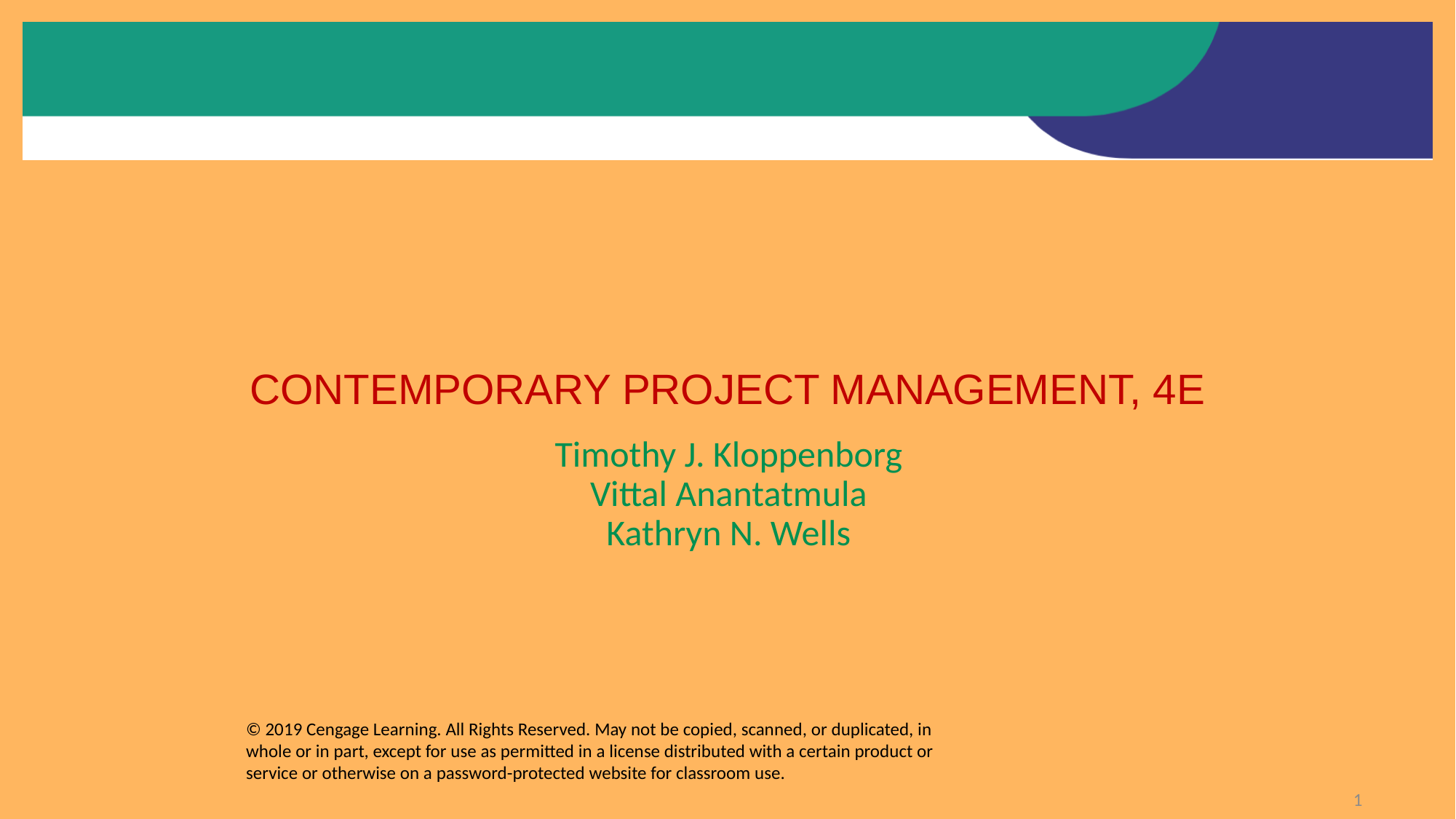

# CONTEMPORARY PROJECT MANAGEMENT, 4E
Timothy J. Kloppenborg
Vittal Anantatmula
Kathryn N. Wells

© 2019 Cengage Learning. All Rights Reserved. May not be copied, scanned, or duplicated, in whole or in part, except for use as permitted in a license distributed with a certain product or service or otherwise on a password-protected website for classroom use.